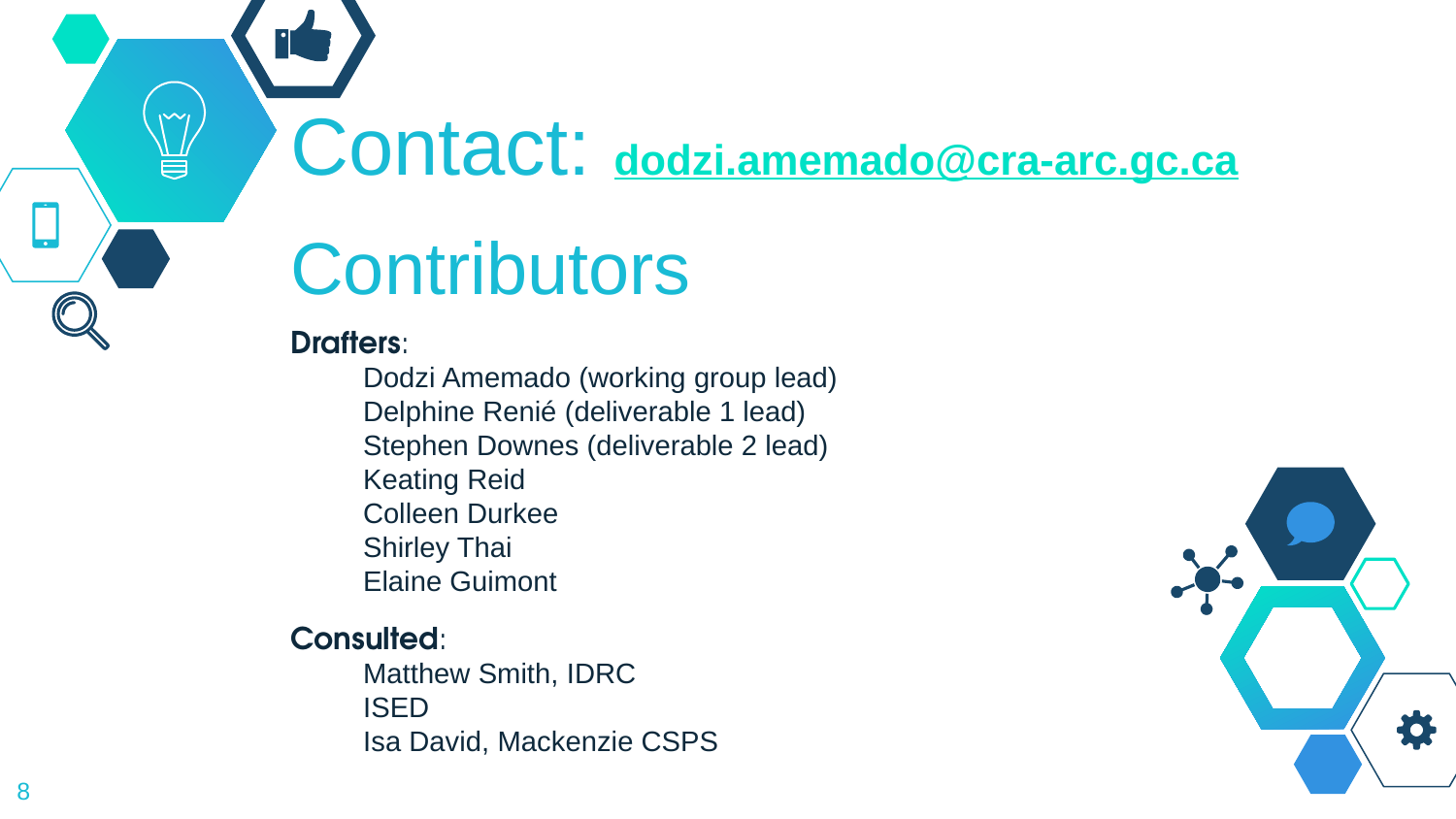

Contact: dodzi.amemado@cra-arc.gc.ca
# Contributors
Drafters:
Dodzi Amemado (working group lead)
Delphine Renié (deliverable 1 lead)
Stephen Downes (deliverable 2 lead)
Keating Reid
Colleen Durkee
Shirley Thai
Elaine Guimont

Consulted:
Matthew Smith, IDRC
ISED
Isa David, Mackenzie CSPS
8